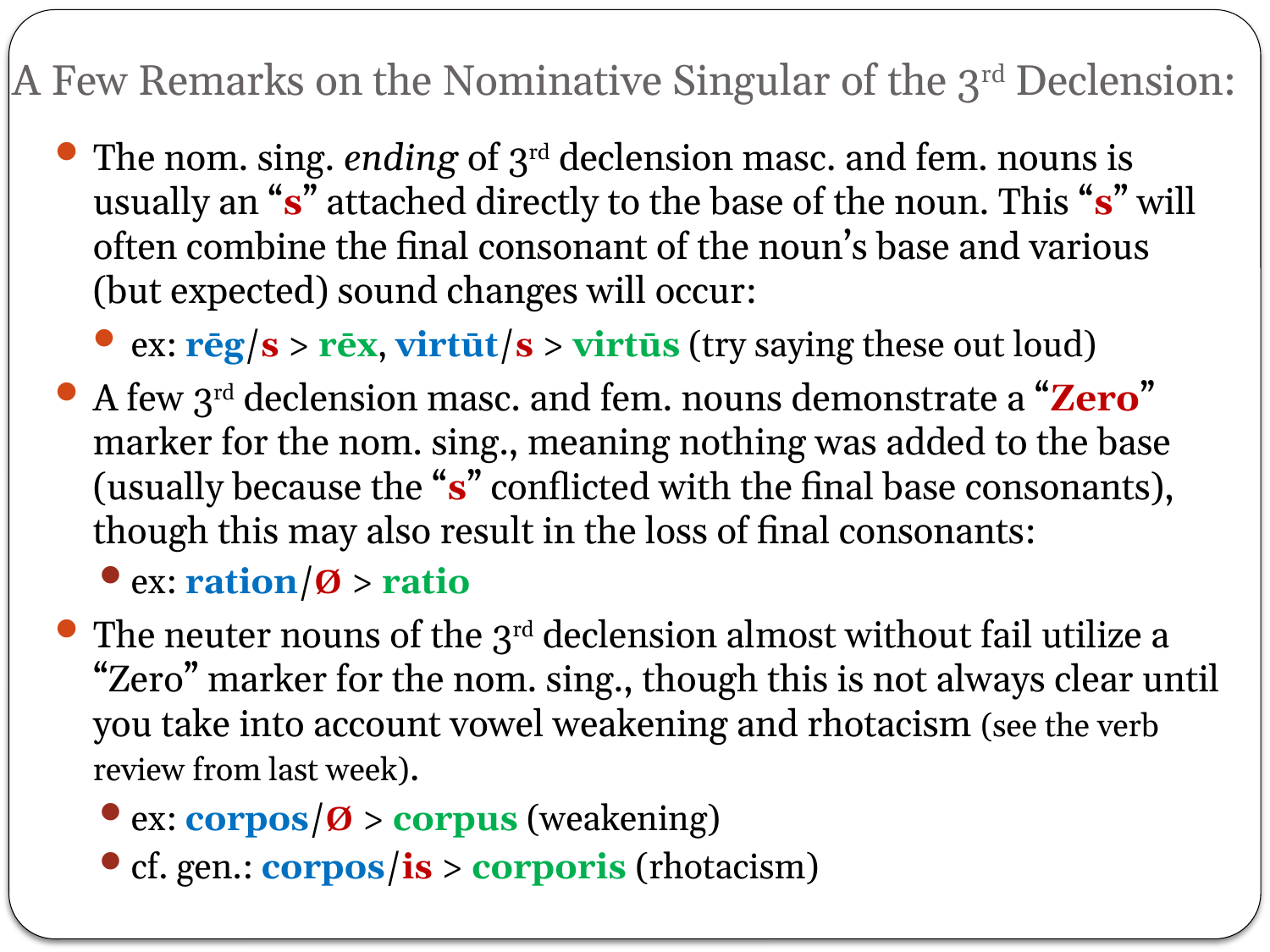

# A Few Remarks on the Nominative Singular of the 3rd Declension:
The nom. sing. ending of 3rd declension masc. and fem. nouns is usually an “s” attached directly to the base of the noun. This “s” will often combine the final consonant of the noun’s base and various (but expected) sound changes will occur:
ex: rēg/s > rēx, virtūt/s > virtūs (try saying these out loud)
A few 3rd declension masc. and fem. nouns demonstrate a “Zero” marker for the nom. sing., meaning nothing was added to the base (usually because the “s” conflicted with the final base consonants), though this may also result in the loss of final consonants:
ex: ration/Ø > ratio
The neuter nouns of the 3rd declension almost without fail utilize a “Zero” marker for the nom. sing., though this is not always clear until you take into account vowel weakening and rhotacism (see the verb review from last week).
ex: corpos/Ø > corpus (weakening)
cf. gen.: corpos/is > corporis (rhotacism)